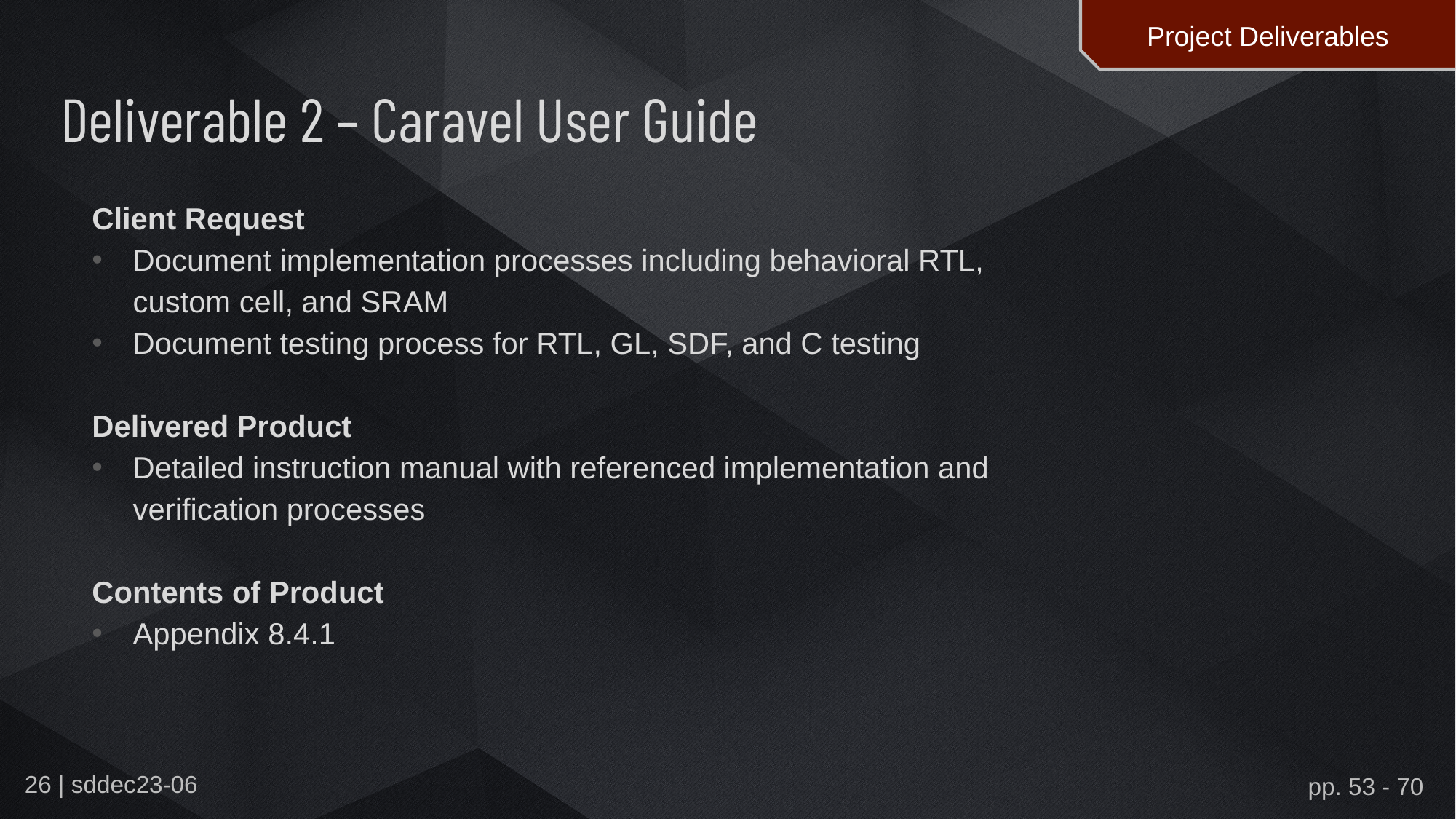

Project Deliverables
# Deliverable 2 – Caravel User Guide

Client Request
Document implementation processes including behavioral RTL, custom cell, and SRAM
Document testing process for RTL, GL, SDF, and C testing

Delivered Product
Detailed instruction manual with referenced implementation and verification processes

Contents of Product
Appendix 8.4.1

pp. 53 - 70